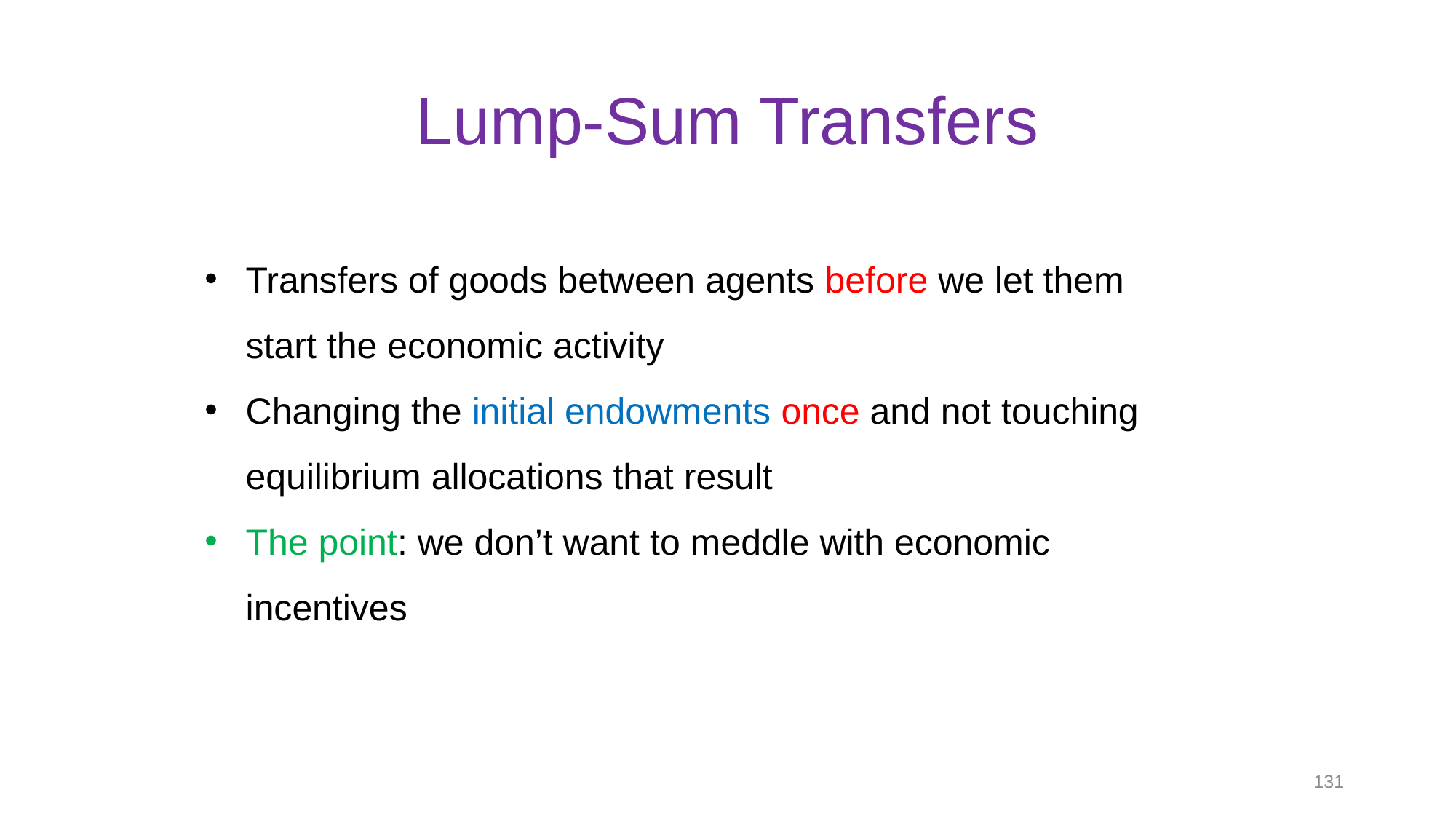

# Lump-Sum Transfers
Transfers of goods between agents before we let them start the economic activity
Changing the initial endowments once and not touching equilibrium allocations that result
The point: we don’t want to meddle with economic incentives
131